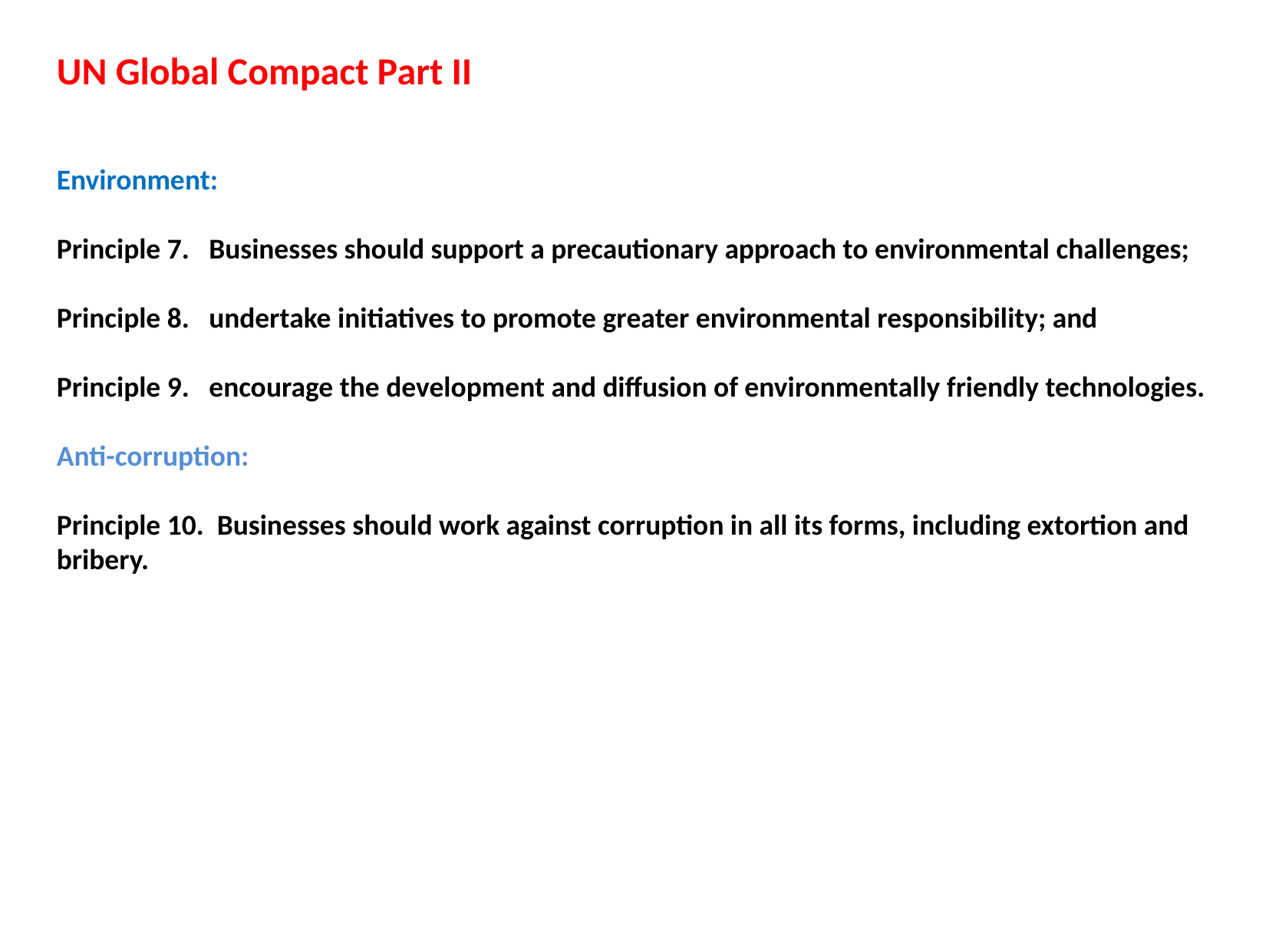

UN Global Compact Part II

Environment:

Principle 7.   Businesses should support a precautionary approach to environmental challenges;

Principle 8.   undertake initiatives to promote greater environmental responsibility; and

Principle 9.   encourage the development and diffusion of environmentally friendly technologies.

Anti-corruption:

Principle 10.  Businesses should work against corruption in all its forms, including extortion and bribery.